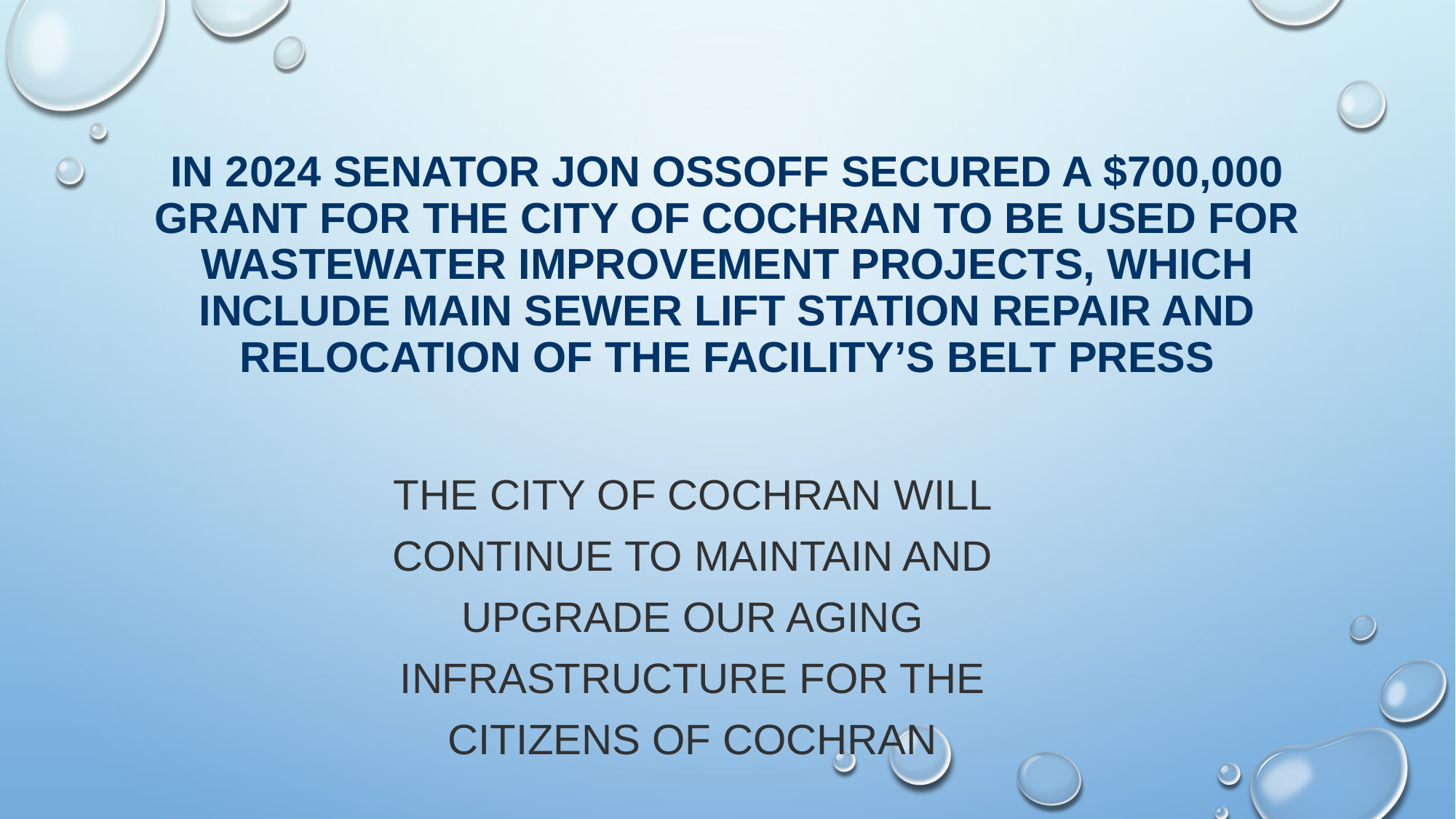

# In 2024 Senator Jon Ossoff secured a $700,000 grant for the City of Cochran to be used for wastewater improvement projects, which include main sewer lift station repair and relocation of the facility’s belt press
The City of Cochran will continue to maintain and upgrade our aging infrastructure for the citizens of Cochran